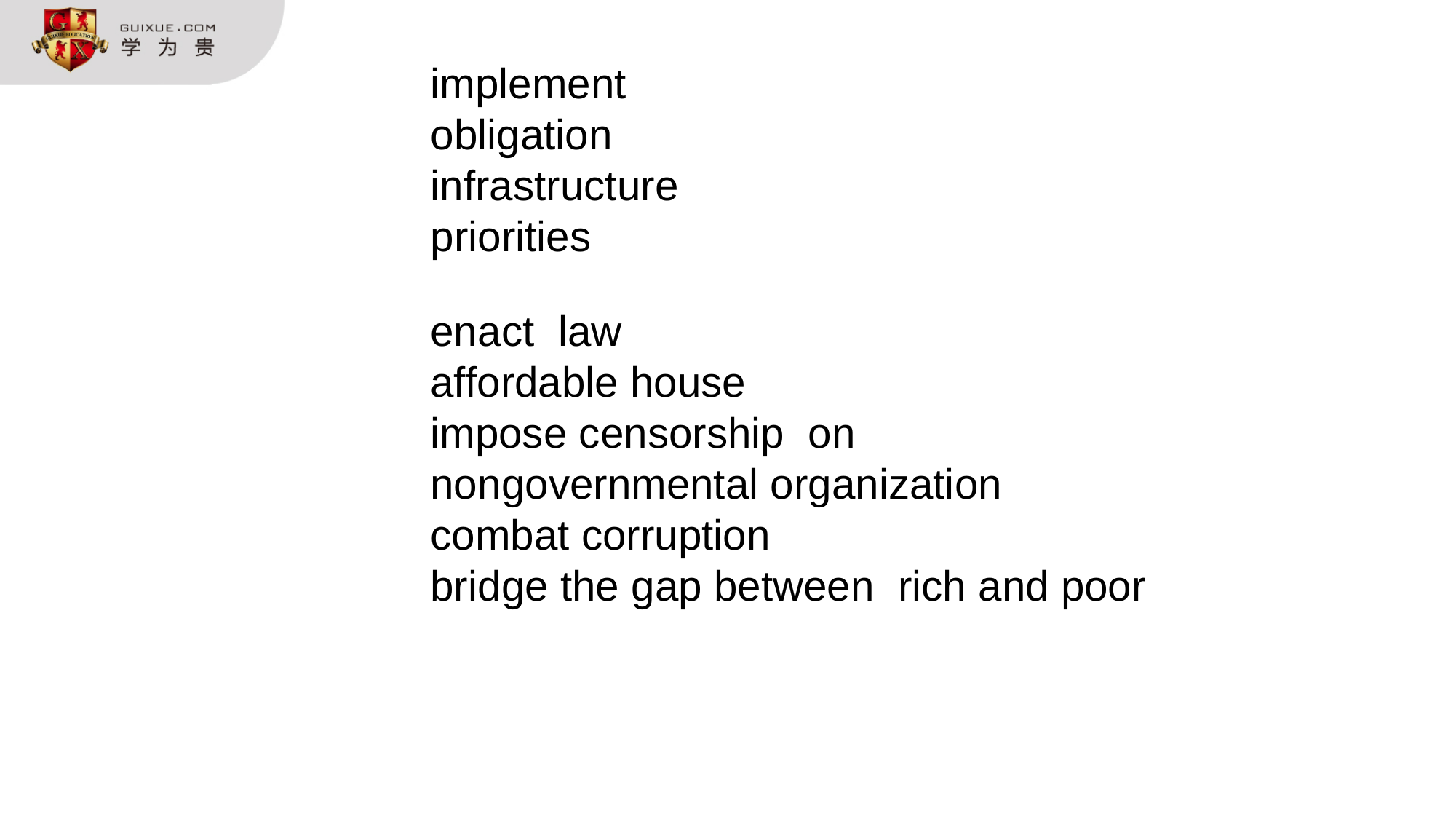

implement
obligation
infrastructure
priorities
enact  law
affordable house
impose censorship  on
nongovernmental organization
combat corruption
bridge the gap between  rich and poor